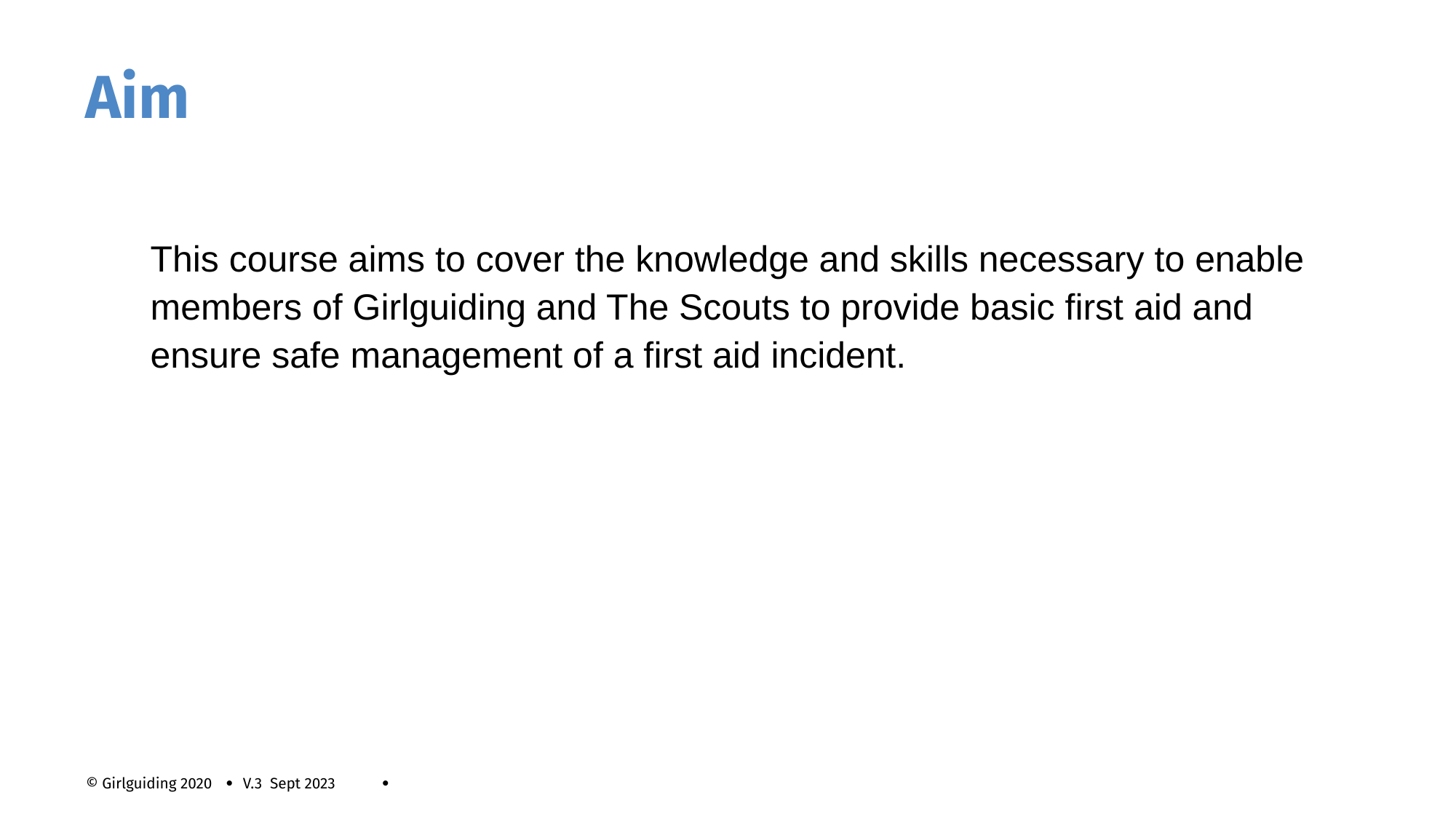

# Aim
This course aims to cover the knowledge and skills necessary to enable members of Girlguiding and The Scouts to provide basic first aid and ensure safe management of a first aid incident.

V.3  Sept 2023